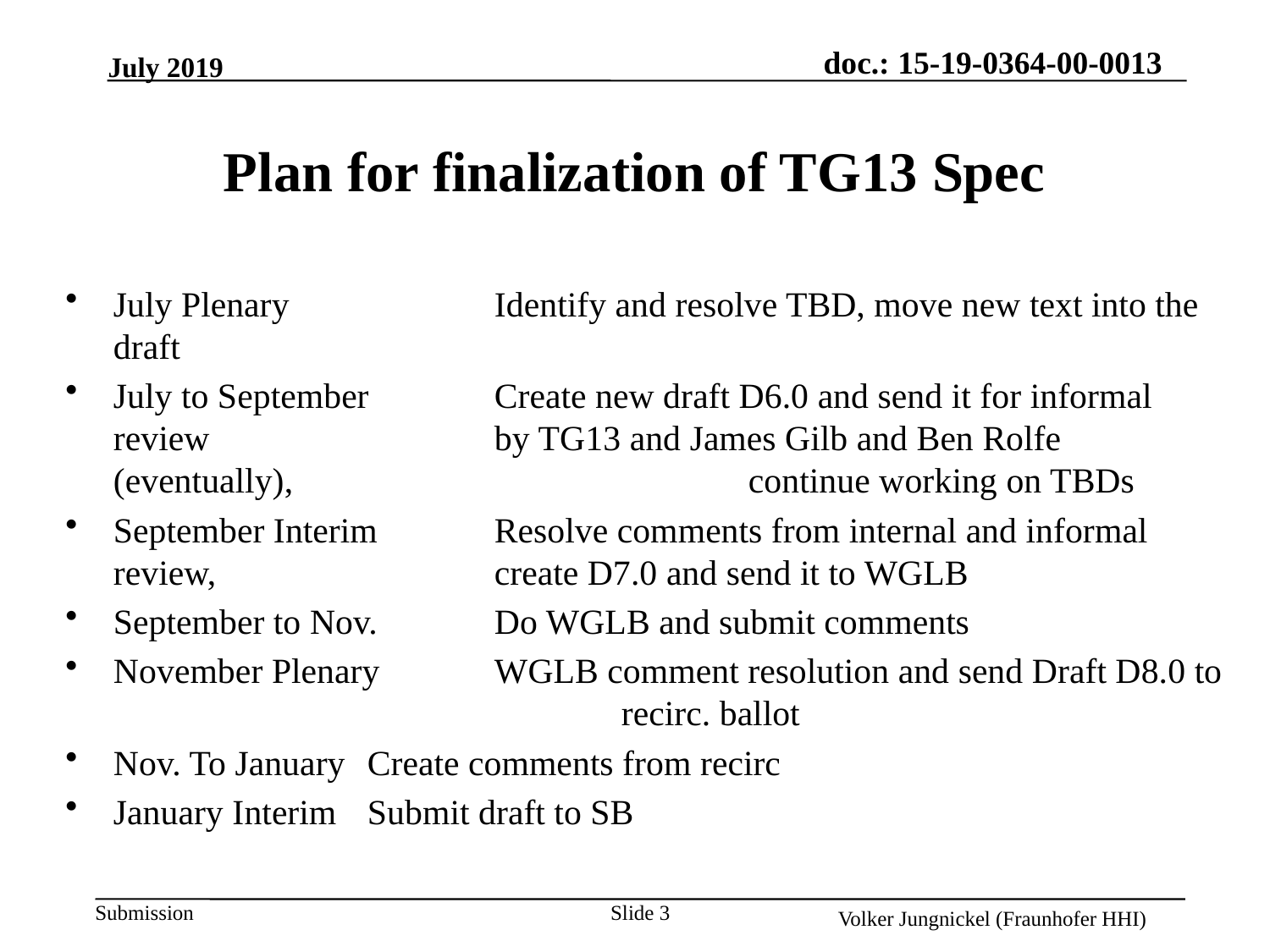

July 2019
# Plan for finalization of TG13 Spec
July Plenary		Identify and resolve TBD, move new text into the draft
July to September	Create new draft D6.0 and send it for informal review 			by TG13 and James Gilb and Ben Rolfe (eventually), 				continue working on TBDs
September Interim	Resolve comments from internal and informal review, 			create D7.0 and send it to WGLB
September to Nov. 	Do WGLB and submit comments
November Plenary	WGLB comment resolution and send Draft D8.0 to 				recirc. ballot
Nov. To January	Create comments from recirc
January Interim	Submit draft to SB
Slide 3
Volker Jungnickel (Fraunhofer HHI)